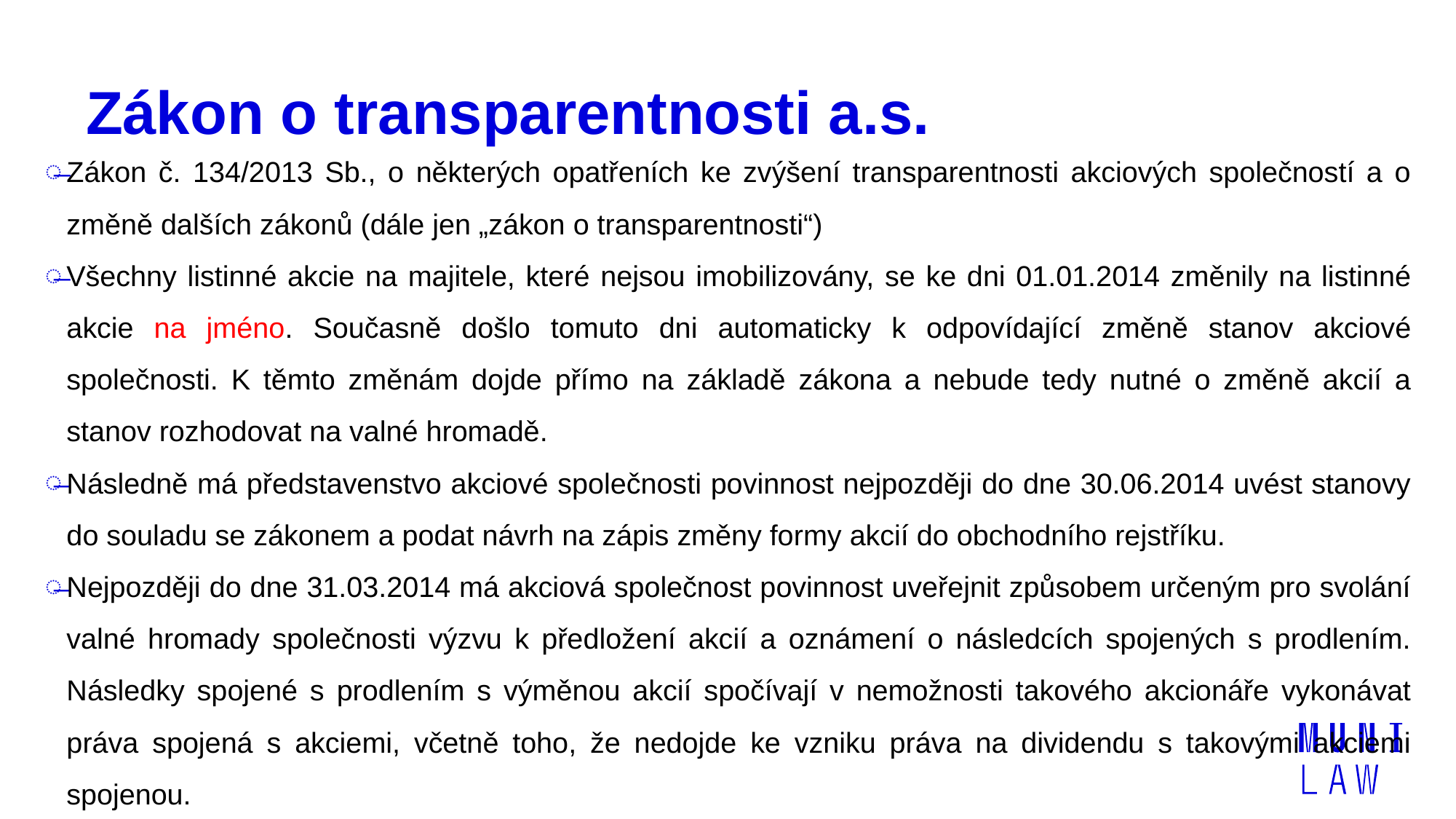

# Zákon o transparentnosti a.s.
Zákon č. 134/2013 Sb., o některých opatřeních ke zvýšení transparentnosti akciových společností a o změně dalších zákonů (dále jen „zákon o transparentnosti“)
Všechny listinné akcie na majitele, které nejsou imobilizovány, se ke dni 01.01.2014 změnily na listinné akcie na jméno. Současně došlo tomuto dni automaticky k odpovídající změně stanov akciové společnosti. K těmto změnám dojde přímo na základě zákona a nebude tedy nutné o změně akcií a stanov rozhodovat na valné hromadě.
Následně má představenstvo akciové společnosti povinnost nejpozději do dne 30.06.2014 uvést stanovy do souladu se zákonem a podat návrh na zápis změny formy akcií do obchodního rejstříku.
Nejpozději do dne 31.03.2014 má akciová společnost povinnost uveřejnit způsobem určeným pro svolání valné hromady společnosti výzvu k předložení akcií a oznámení o následcích spojených s prodlením. Následky spojené s prodlením s výměnou akcií spočívají v nemožnosti takového akcionáře vykonávat práva spojená s akciemi, včetně toho, že nedojde ke vzniku práva na dividendu s takovými akciemi spojenou.